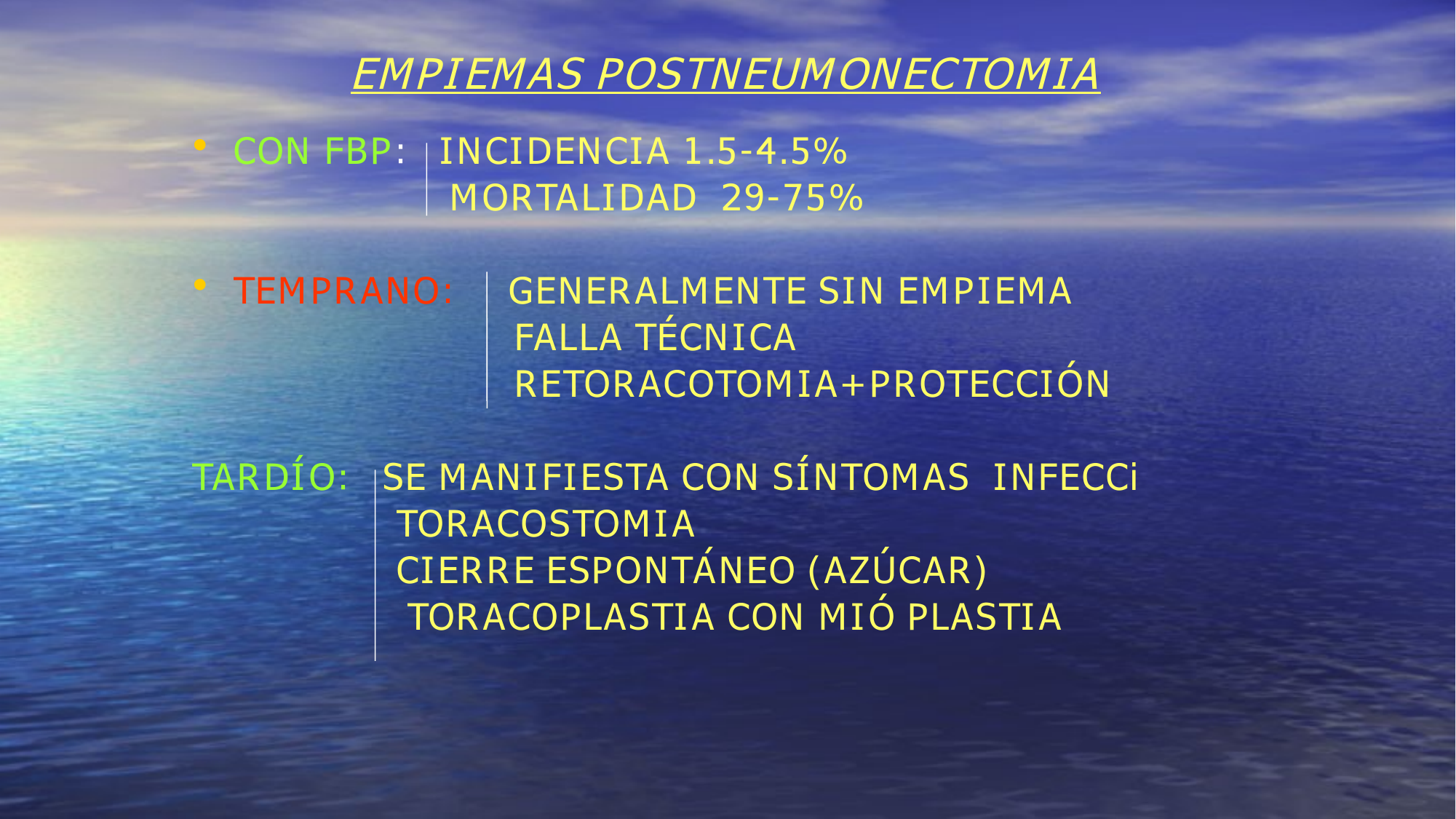

# EMPIEMAS POSTNEUMONECTOMIA
CON FBP:   INCIDENCIA 1.5-4.5%
                        MORTALIDAD  29-75%

TEMPRANO:     GENERALMENTE SIN EMPIEMA
                              FALLA TÉCNICA
                              RETORACOTOMIA+PROTECCIÓN

TARDÍO:   SE MANIFIESTA CON SÍNTOMAS  INFECCi
                   TORACOSTOMIA
                   CIERRE ESPONTÁNEO (AZÚCAR)
                    TORACOPLASTIA CON MIÓ PLASTIA